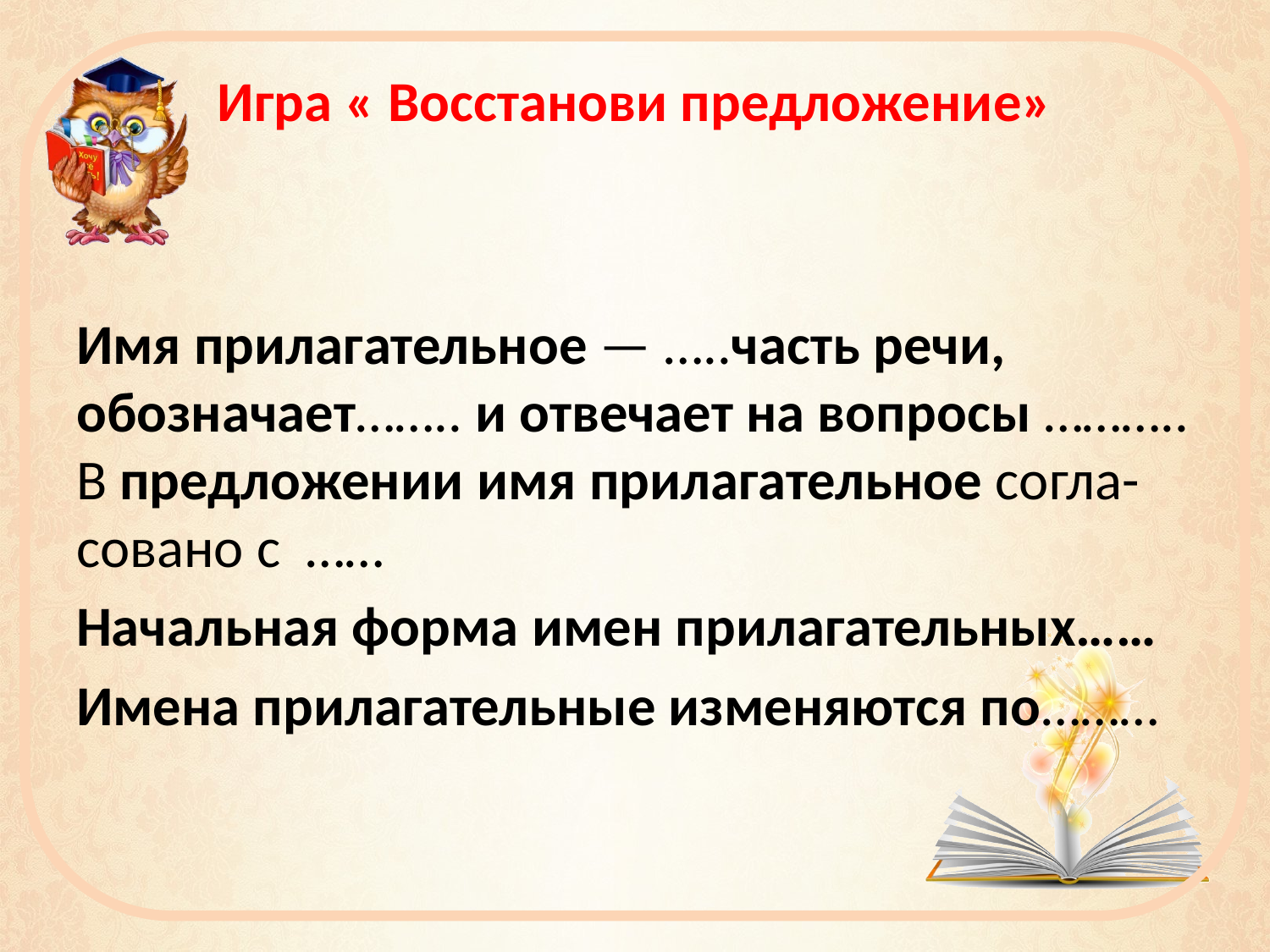

# Игра « Восстанови предложение»

Имя прилагательное — …..часть речи, обозначает…….. и отвечает на вопросы ……….. В предложении имя прилагательное согла-совано с  ……
Начальная форма имен прилагательных……
Имена прилагательные изменяются по………